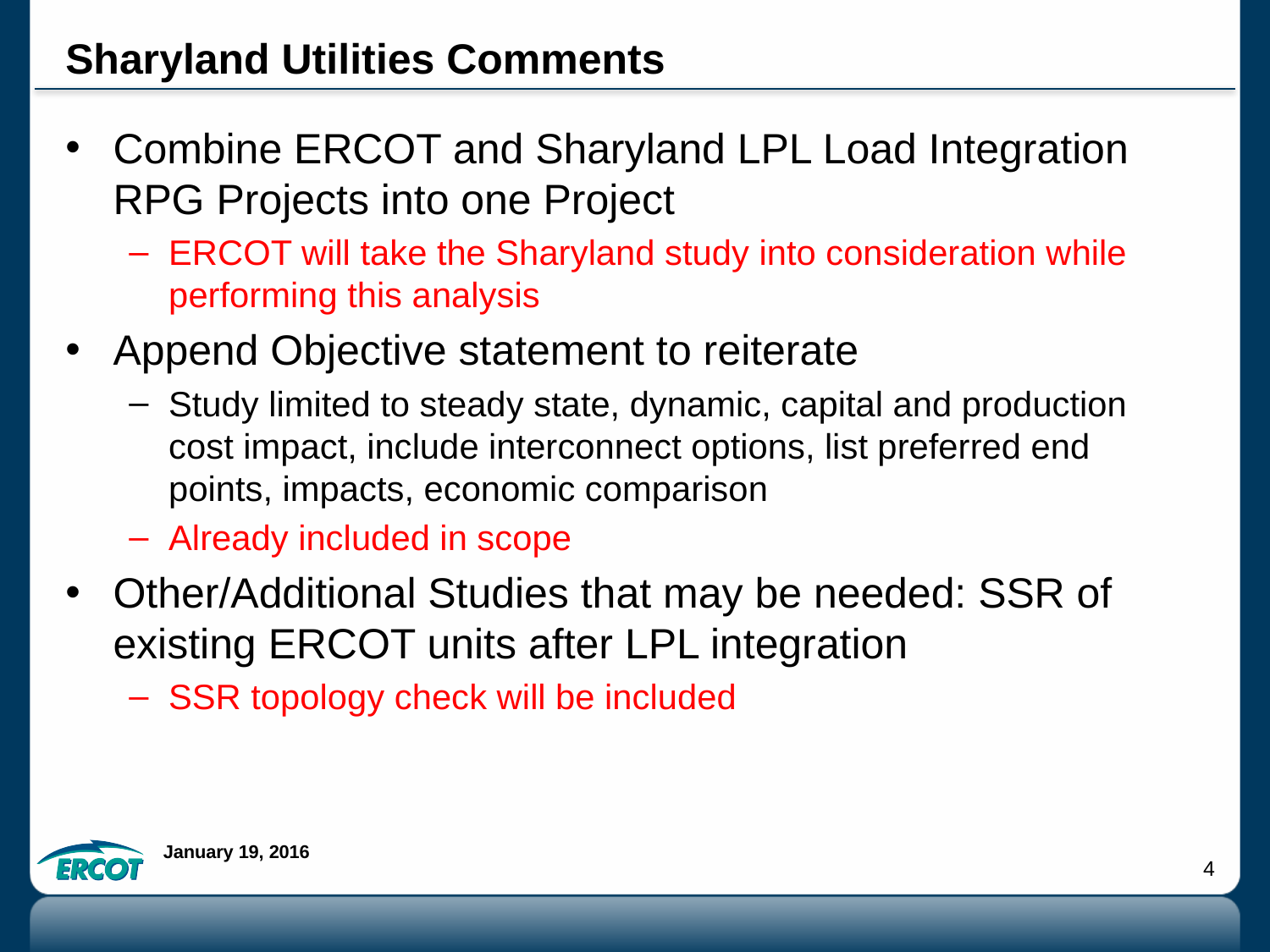

# Sharyland Utilities Comments
Combine ERCOT and Sharyland LPL Load Integration RPG Projects into one Project
ERCOT will take the Sharyland study into consideration while performing this analysis
Append Objective statement to reiterate
Study limited to steady state, dynamic, capital and production cost impact, include interconnect options, list preferred end points, impacts, economic comparison
Already included in scope
Other/Additional Studies that may be needed: SSR of existing ERCOT units after LPL integration
SSR topology check will be included